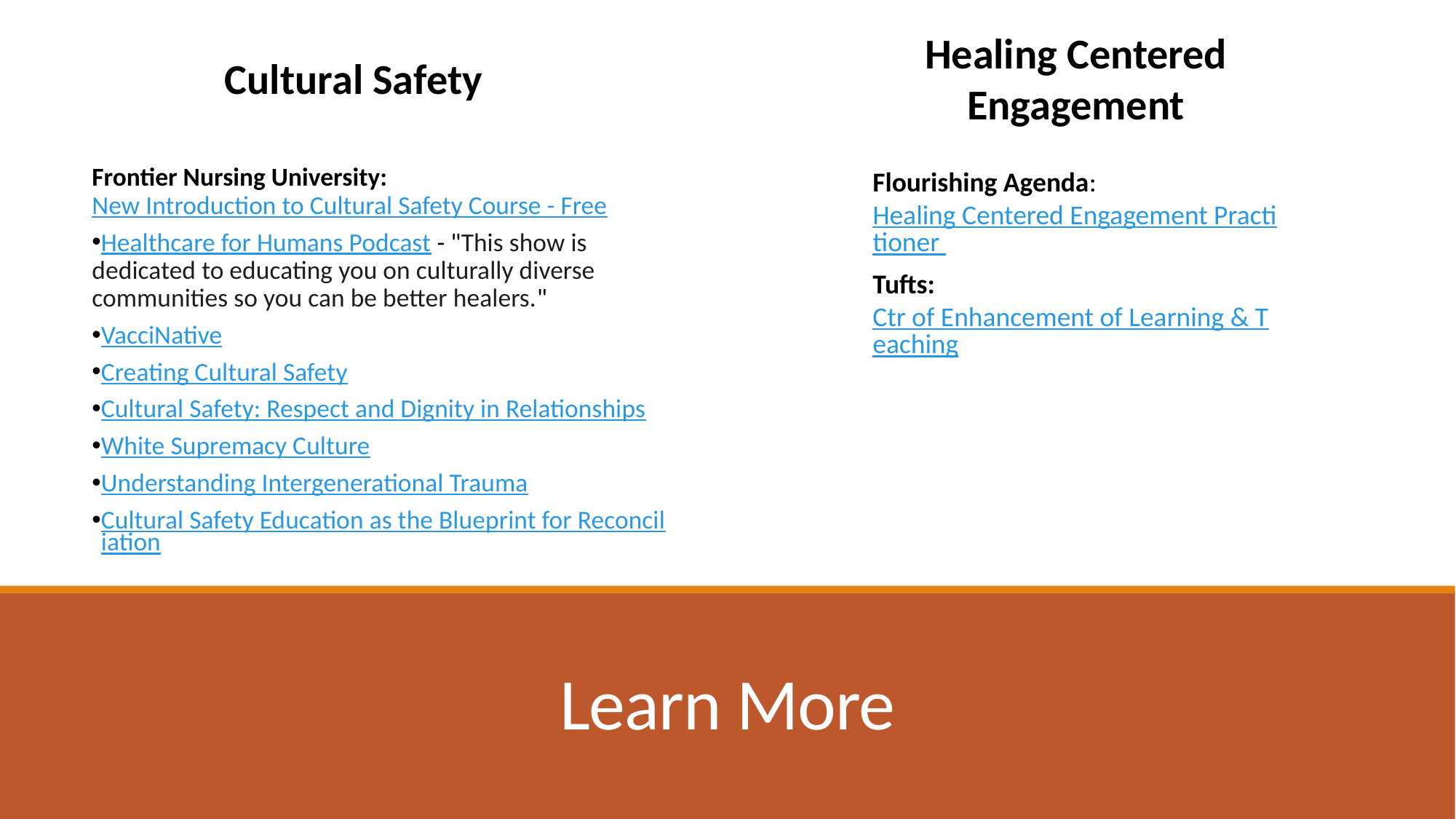

Healing Centered Engagement
Cultural Safety
Frontier Nursing University: New Introduction to Cultural Safety Course - Free
Healthcare for Humans Podcast - "This show is dedicated to educating you on culturally diverse communities so you can be better healers."
VacciNative
Creating Cultural Safety
Cultural Safety: Respect and Dignity in Relationships
White Supremacy Culture
Understanding Intergenerational Trauma
Cultural Safety Education as the Blueprint for Reconciliation

Flourishing Agenda: Healing Centered Engagement Practitioner
Tufts: Ctr of Enhancement of Learning & Teaching

# Learn More